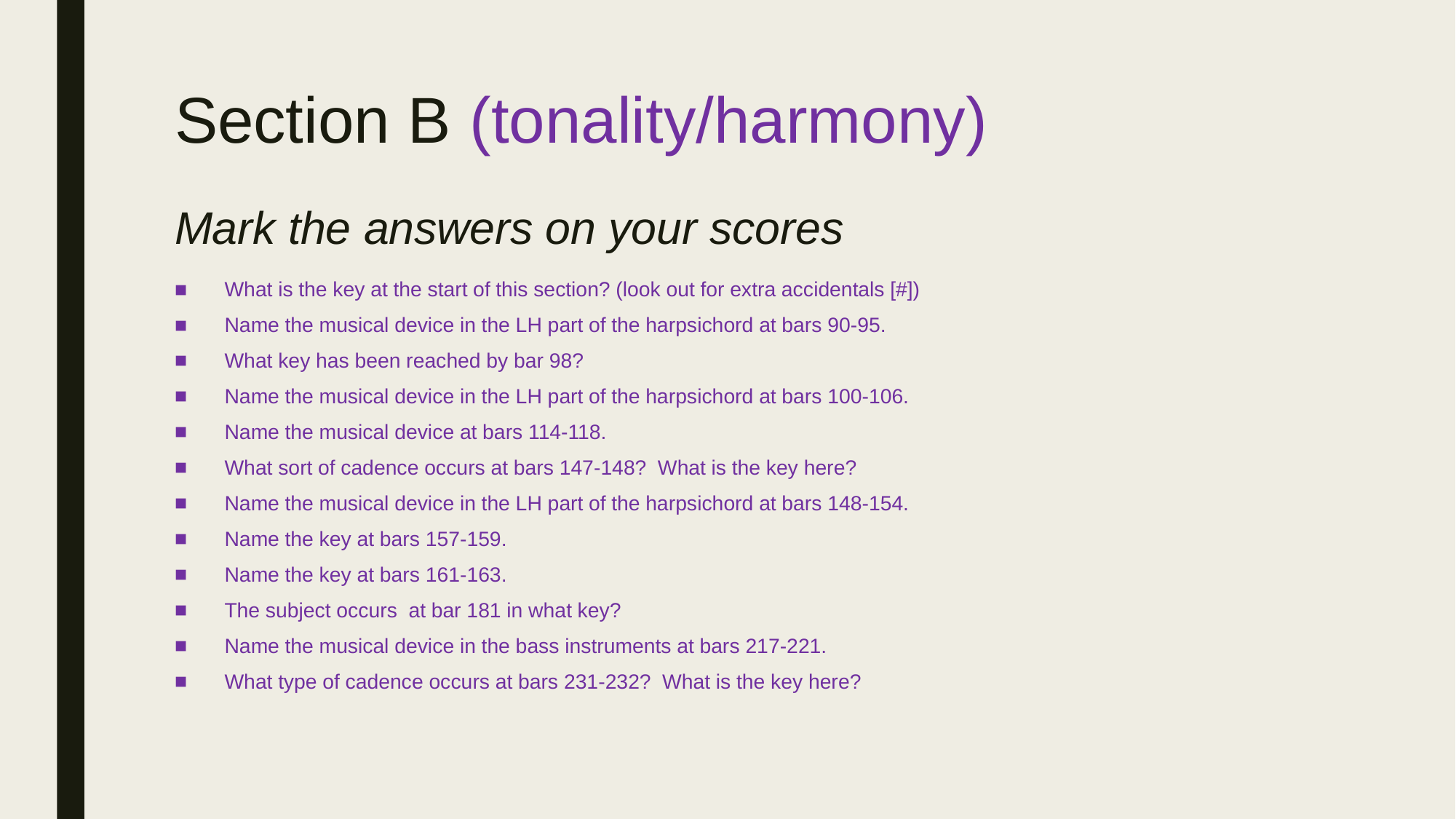

# Section B (tonality/harmony) Mark the answers on your scores
What is the key at the start of this section? (look out for extra accidentals [#])
Name the musical device in the LH part of the harpsichord at bars 90-95.
What key has been reached by bar 98?
Name the musical device in the LH part of the harpsichord at bars 100-106.
Name the musical device at bars 114-118.
What sort of cadence occurs at bars 147-148?  What is the key here?
Name the musical device in the LH part of the harpsichord at bars 148-154.
Name the key at bars 157-159.
Name the key at bars 161-163.
The subject occurs  at bar 181 in what key?
Name the musical device in the bass instruments at bars 217-221.
What type of cadence occurs at bars 231-232?  What is the key here?